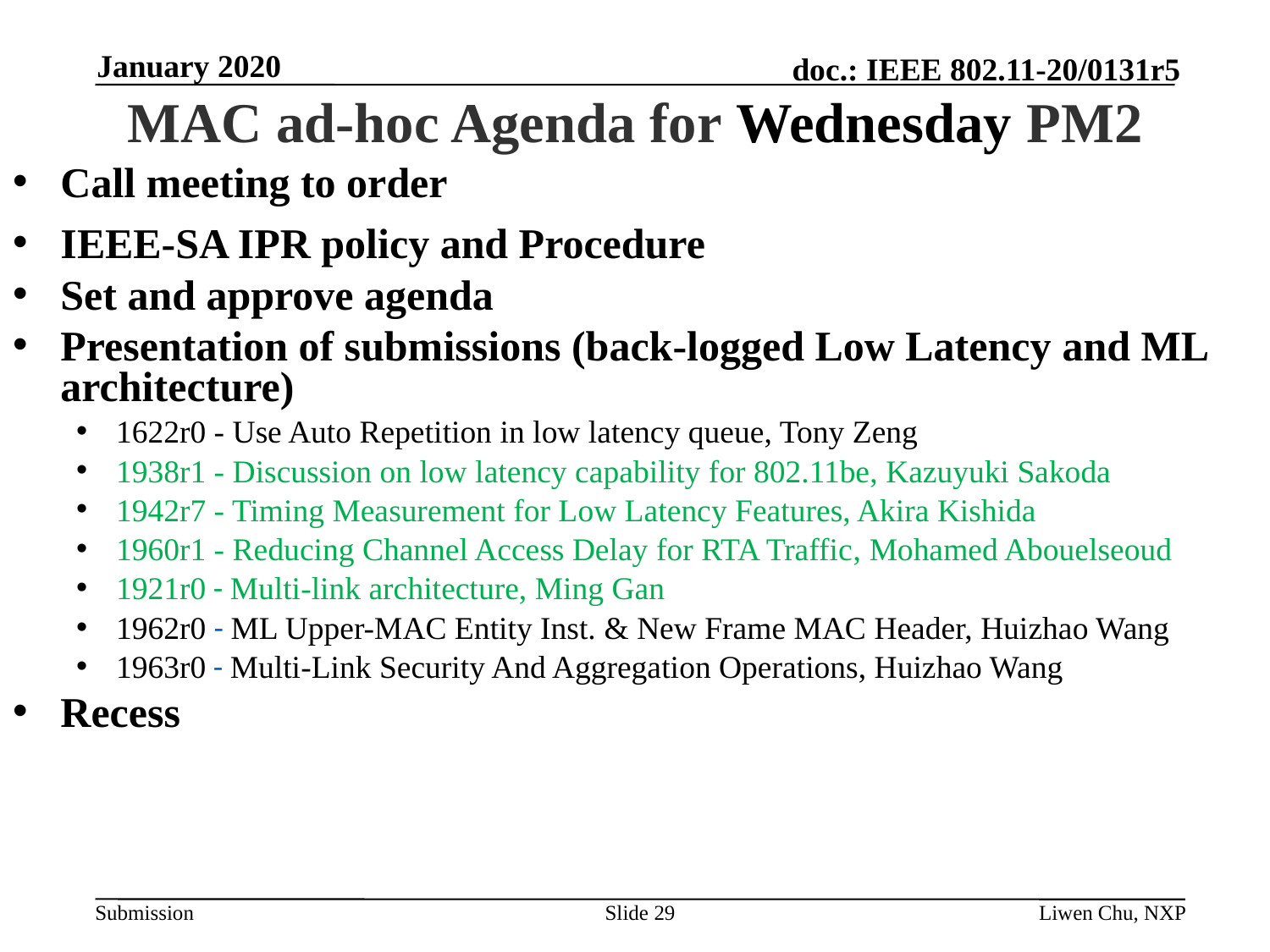

# MAC ad-hoc Agenda for Wednesday PM2
January 2020
Call meeting to order
IEEE-SA IPR policy and Procedure
Set and approve agenda
Presentation of submissions (back-logged Low Latency and ML architecture)
1622r0 - Use Auto Repetition in low latency queue, Tony Zeng
1938r1 - Discussion on low latency capability for 802.11be, Kazuyuki Sakoda
1942r7 - Timing Measurement for Low Latency Features, Akira Kishida
1960r1 - Reducing Channel Access Delay for RTA Traffic, Mohamed Abouelseoud
1921r0 - Multi-link architecture, Ming Gan
1962r0 - ML Upper-MAC Entity Inst. & New Frame MAC Header, Huizhao Wang
1963r0 - Multi-Link Security And Aggregation Operations, Huizhao Wang
Recess

Slide 29
Liwen Chu, NXP